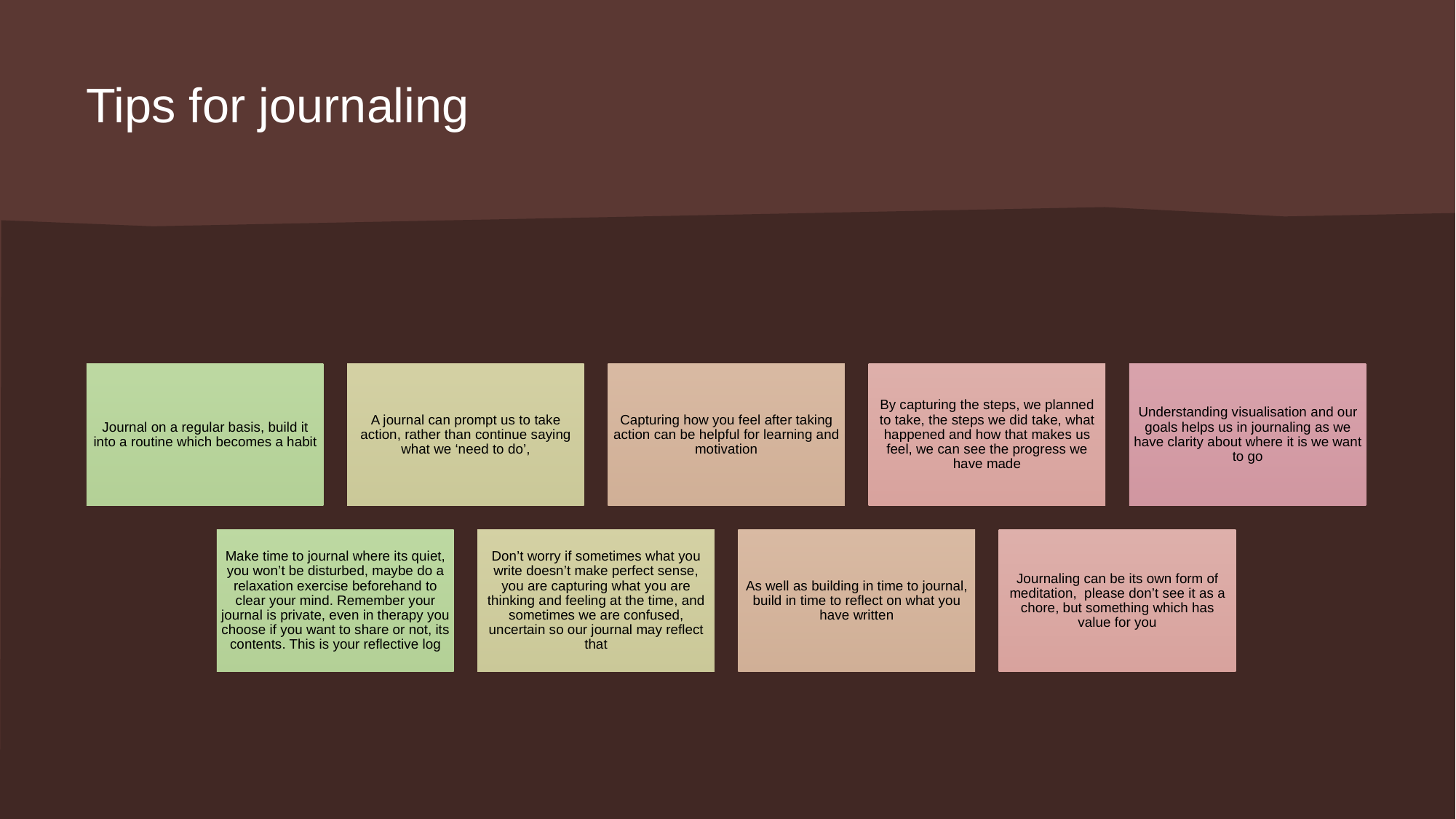

# Tips for journaling

Journal on a regular basis, build it into a routine which becomes a habit
A journal can prompt us to take action, rather than continue saying what we ‘need to do’,
Capturing how you feel after taking action can be helpful for learning and motivation
By capturing the steps, we planned to take, the steps we did take, what happened and how that makes us feel, we can see the progress we have made
Understanding visualisation and our goals helps us in journaling as we have clarity about where it is we want to go
Make time to journal where its quiet, you won’t be disturbed, maybe do a relaxation exercise beforehand to clear your mind. Remember your journal is private, even in therapy you choose if you want to share or not, its contents. This is your reflective log
Don’t worry if sometimes what you write doesn’t make perfect sense, you are capturing what you are thinking and feeling at the time, and sometimes we are confused, uncertain so our journal may reflect that
As well as building in time to journal, build in time to reflect on what you have written
Journaling can be its own form of meditation,  please don’t see it as a chore, but something which has value for you